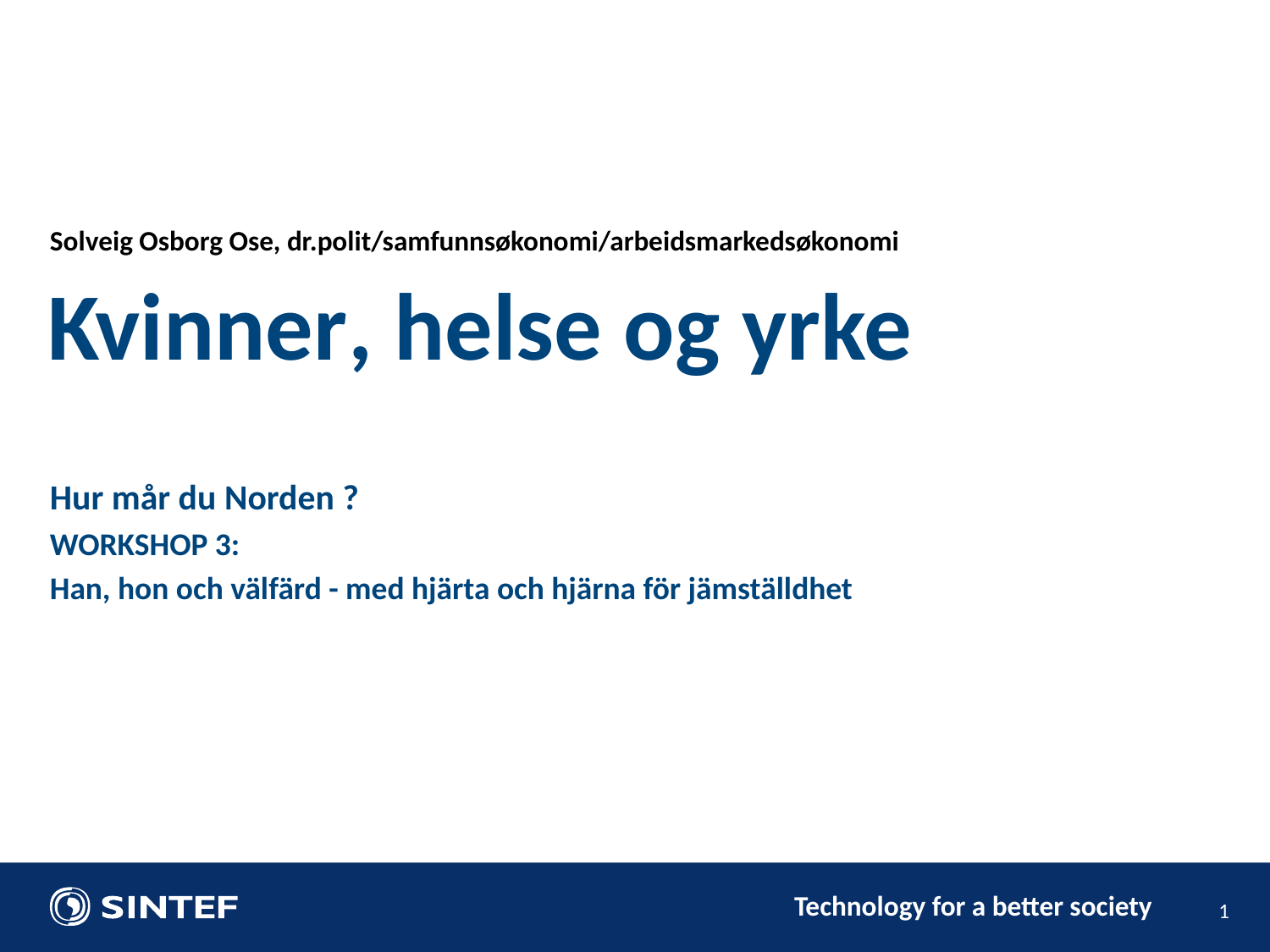

Solveig Osborg Ose, dr.polit/samfunnsøkonomi/arbeidsmarkedsøkonomi
Kvinner, helse og yrke

Hur mår du Norden ?
WORKSHOP 3:
Han, hon och välfärd - med hjärta och hjärna för jämställdhet
1